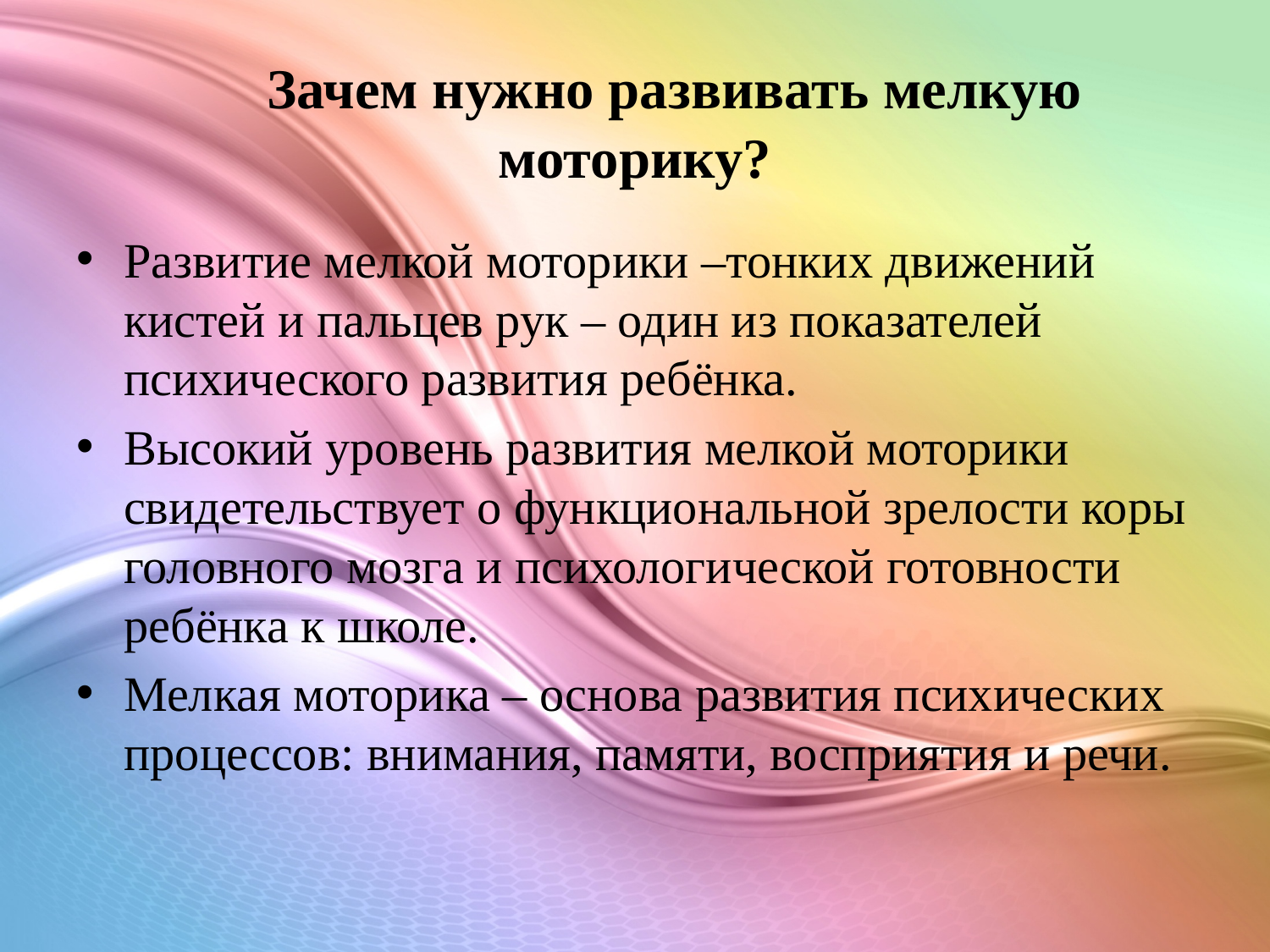

# Зачем нужно развивать мелкую моторику?
Развитие мелкой моторики –тонких движений кистей и пальцев рук – один из показателей психического развития ребёнка.
Высокий уровень развития мелкой моторики свидетельствует о функциональной зрелости коры головного мозга и психологической готовности ребёнка к школе.
Мелкая моторика – основа развития психических процессов: внимания, памяти, восприятия и речи.